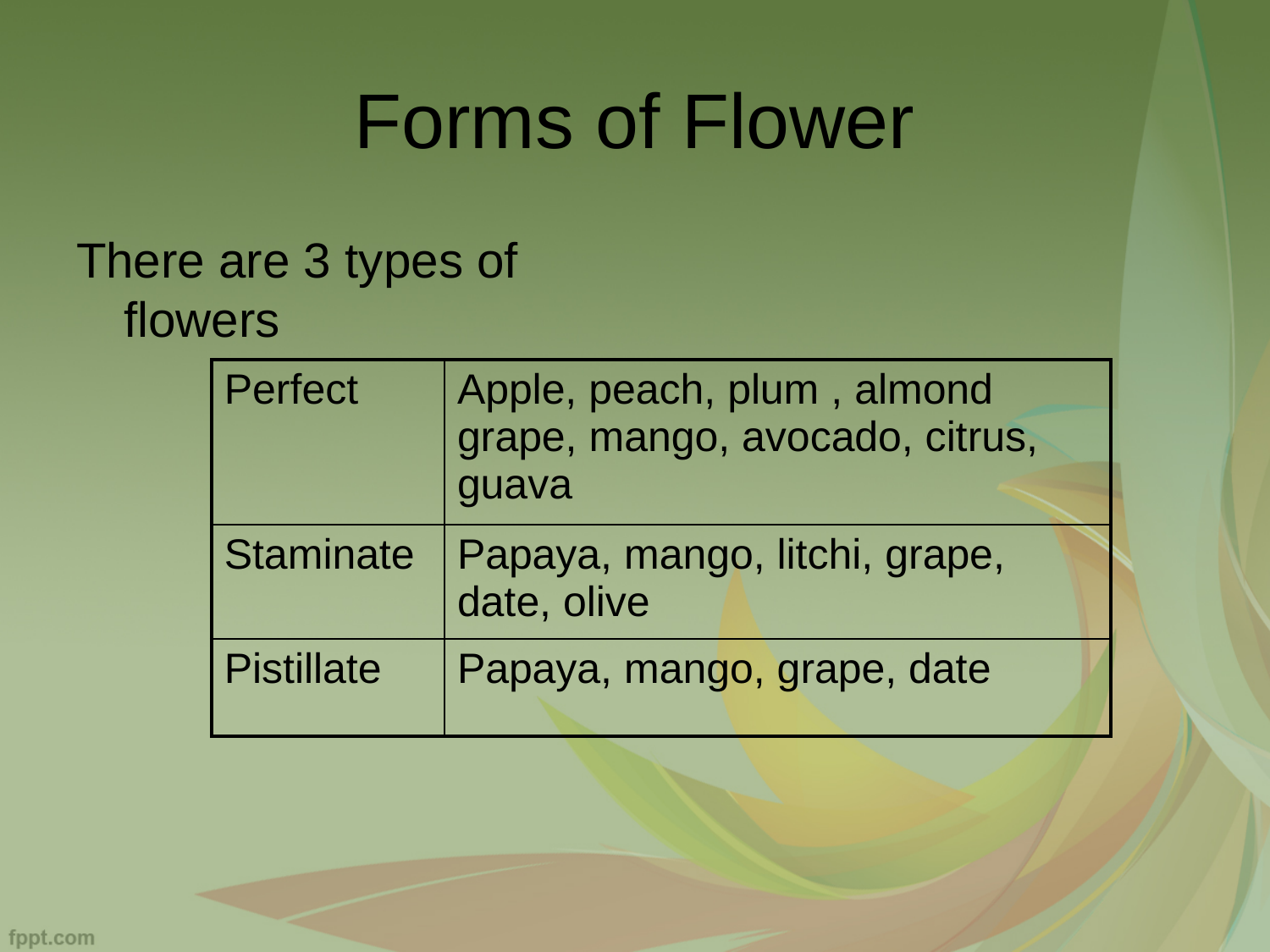

# Forms of Flower
There are 3 types of flowers

| Perfect | Apple, peach, plum , almond grape, mango, avocado, citrus, guava |
| --- | --- |
| Staminate | Papaya, mango, litchi, grape, date, olive |
| Pistillate | Papaya, mango, grape, date |